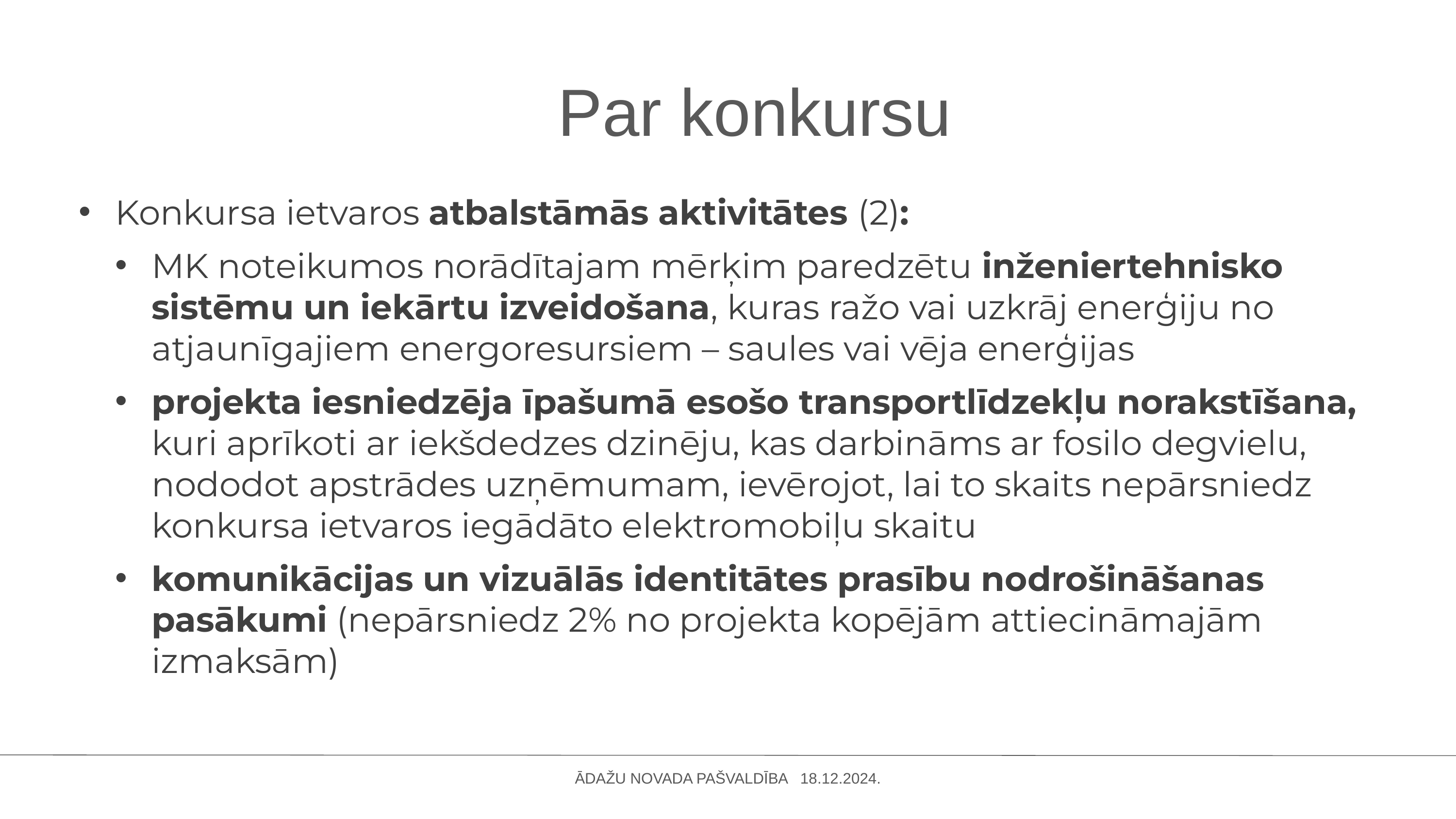

Par konkursu
Konkursa ietvaros atbalstāmās aktivitātes (2):
MK noteikumos norādītajam mērķim paredzētu inženiertehnisko sistēmu un iekārtu izveidošana, kuras ražo vai uzkrāj enerģiju no atjaunīgajiem energoresursiem – saules vai vēja enerģijas
projekta iesniedzēja īpašumā esošo transportlīdzekļu norakstīšana, kuri aprīkoti ar iekšdedzes dzinēju, kas darbināms ar fosilo degvielu, nododot apstrādes uzņēmumam, ievērojot, lai to skaits nepārsniedz konkursa ietvaros iegādāto elektromobiļu skaitu
komunikācijas un vizuālās identitātes prasību nodrošināšanas pasākumi (nepārsniedz 2% no projekta kopējām attiecināmajām izmaksām)

ĀDAŽU NOVADA PAŠVALDĪBA   18.12.2024.